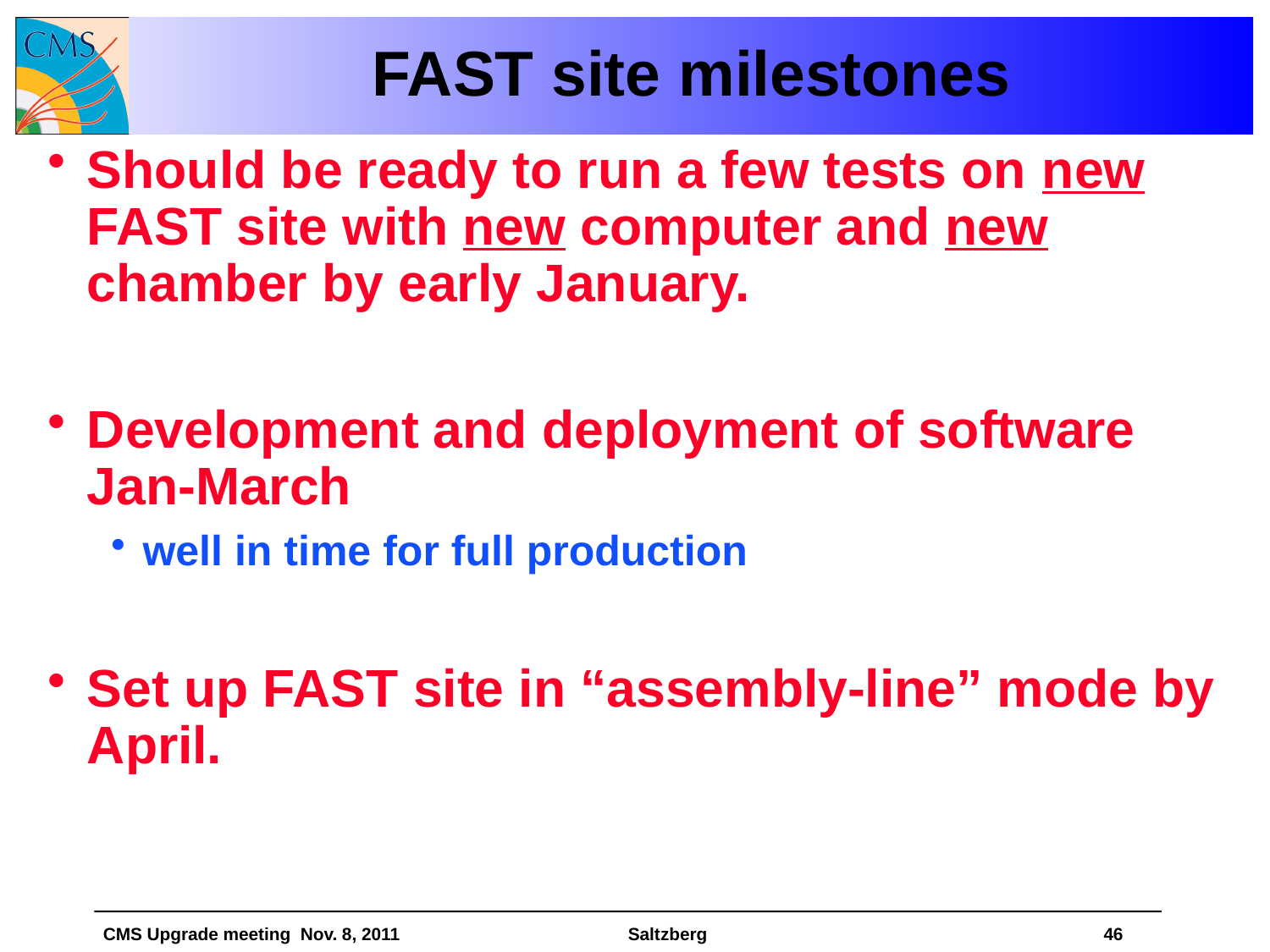

# FAST site milestones
Should be ready to run a few tests on new FAST site with new computer and new chamber by early January.

Development and deployment of software Jan-March
well in time for full production

Set up FAST site in “assembly-line” mode by April.